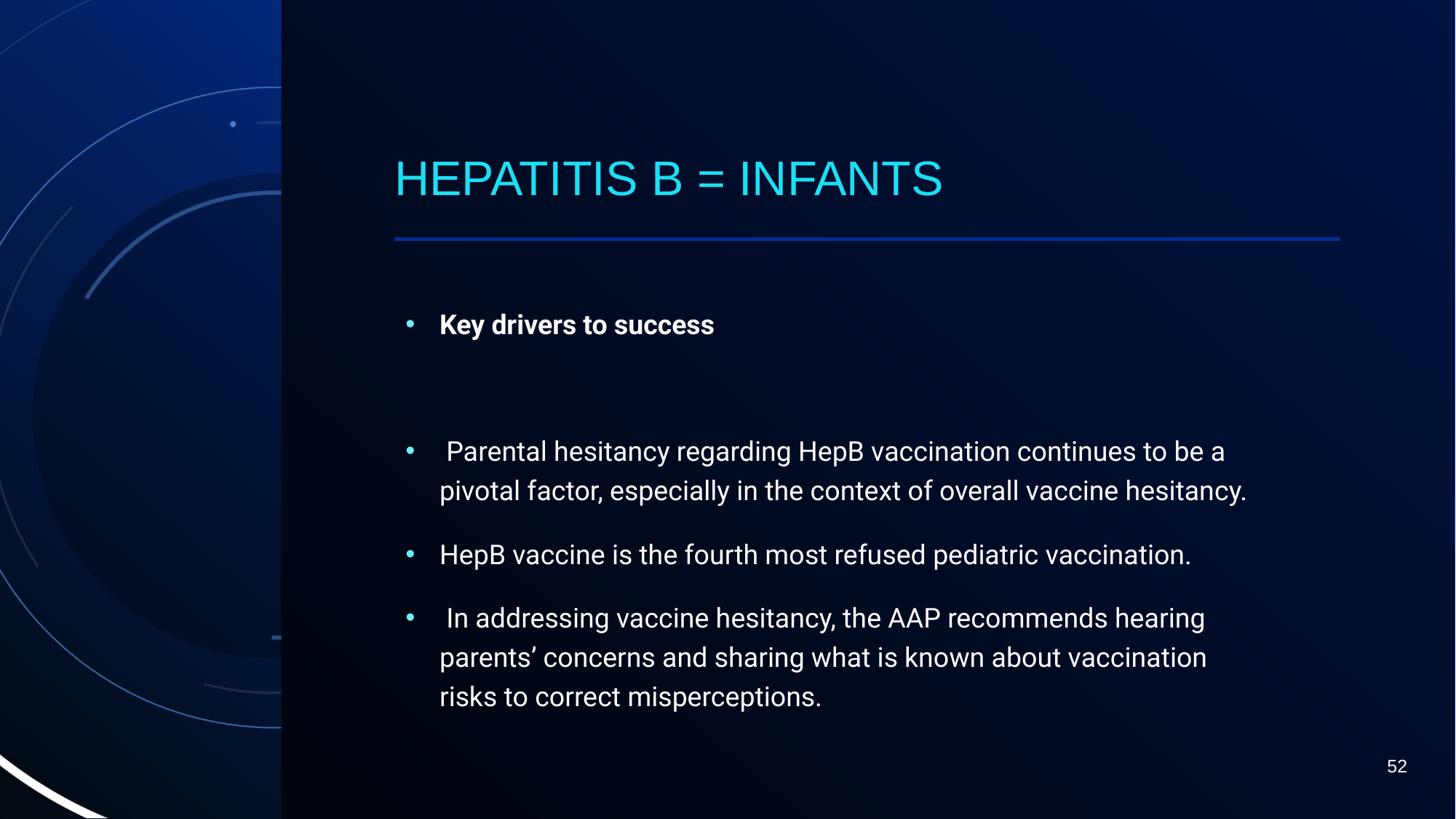

# Hepatitis B = infants
Key drivers to success

 Parental hesitancy regarding HepB vaccination continues to be a pivotal factor, especially in the context of overall vaccine hesitancy.
HepB vaccine is the fourth most refused pediatric vaccination.
 In addressing vaccine hesitancy, the AAP recommends hearing parents’ concerns and sharing what is known about vaccination risks to correct misperceptions.
52